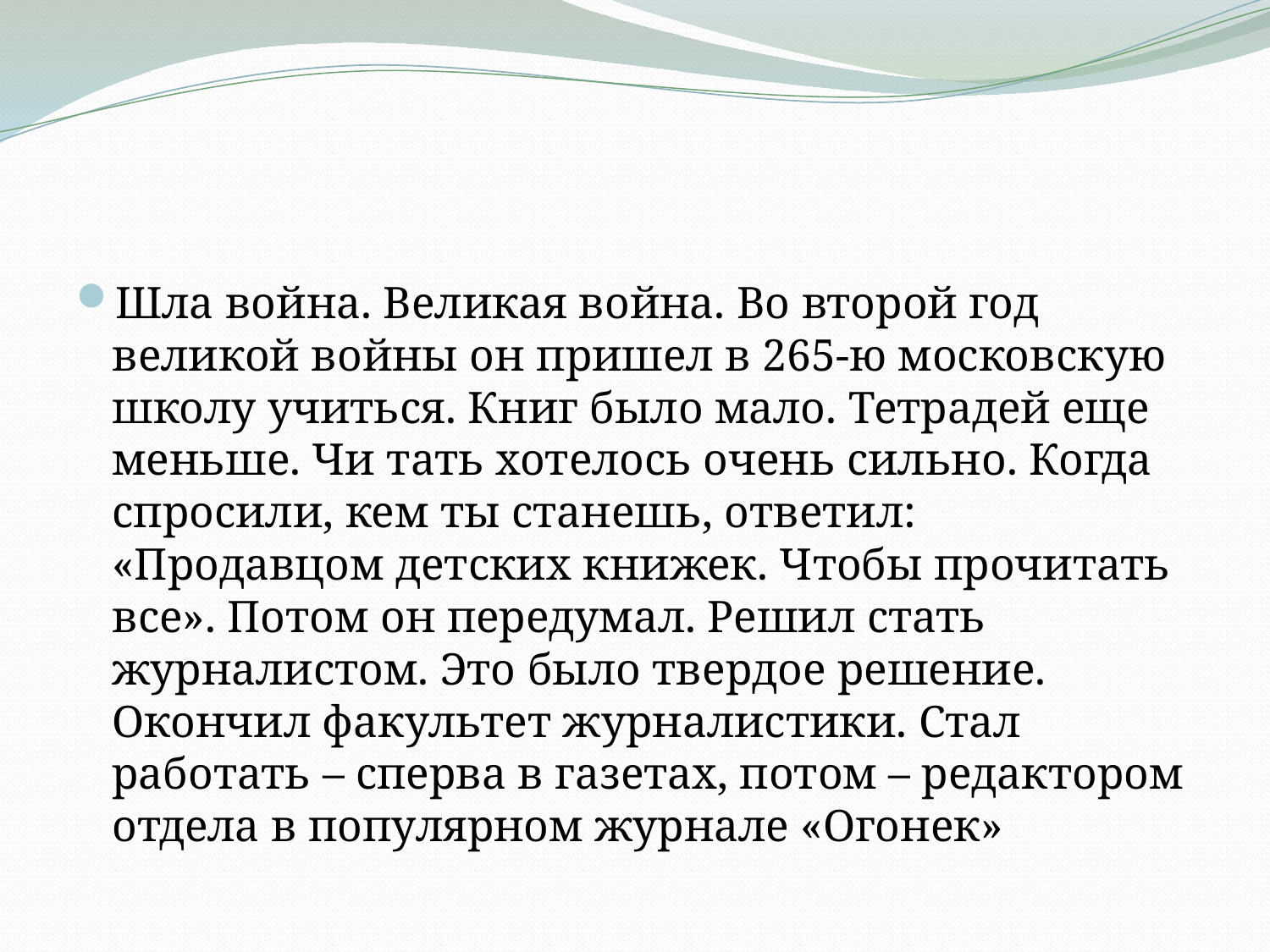

#
Шла война. Великая война. Во второй год великой войны он пришел в 265-ю московскую школу учиться. Книг было мало. Тетрадей еще меньше. Чи тать хотелось очень сильно. Когда спросили, кем ты станешь, ответил: «Продавцом детских книжек. Чтобы прочитать все». Потом он передумал. Решил стать журналистом. Это было твердое решение. Окончил факультет журналистики. Стал работать – сперва в газетах, потом – редактором отдела в популярном журнале «Огонек»